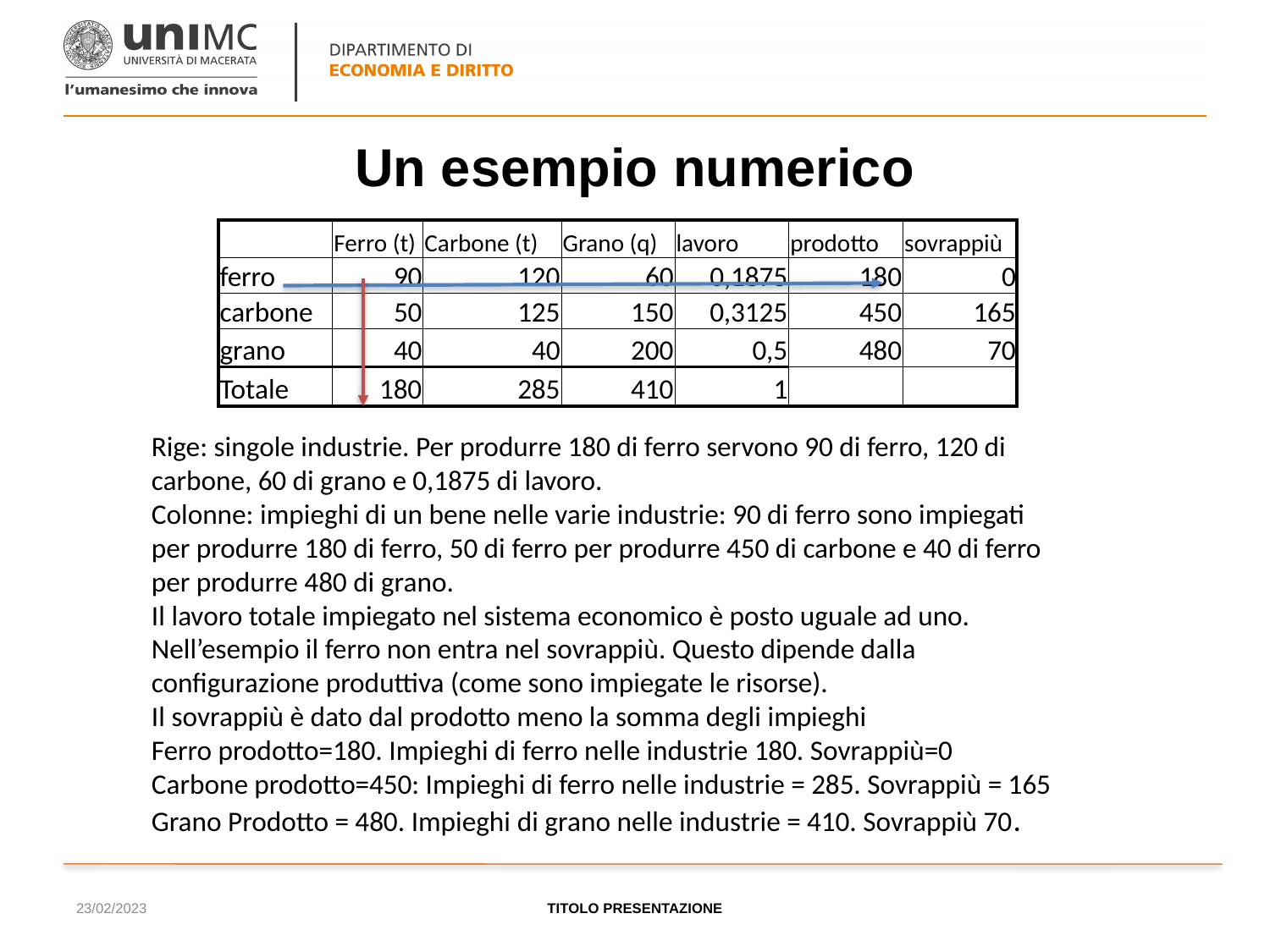

# Un esempio numerico
|  | Ferro (t) | Carbone (t) | Grano (q) | lavoro | prodotto | sovrappiù |
| --- | --- | --- | --- | --- | --- | --- |
| ferro | 90 | 120 | 60 | 0,1875 | 180 | 0 |
| carbone | 50 | 125 | 150 | 0,3125 | 450 | 165 |
| grano | 40 | 40 | 200 | 0,5 | 480 | 70 |
| Totale | 180 | 285 | 410 | 1 |  |  |
Rige: singole industrie. Per produrre 180 di ferro servono 90 di ferro, 120 di carbone, 60 di grano e 0,1875 di lavoro.
Colonne: impieghi di un bene nelle varie industrie: 90 di ferro sono impiegati per produrre 180 di ferro, 50 di ferro per produrre 450 di carbone e 40 di ferro per produrre 480 di grano.
Il lavoro totale impiegato nel sistema economico è posto uguale ad uno.
Nell’esempio il ferro non entra nel sovrappiù. Questo dipende dalla configurazione produttiva (come sono impiegate le risorse).
Il sovrappiù è dato dal prodotto meno la somma degli impieghi
Ferro prodotto=180. Impieghi di ferro nelle industrie 180. Sovrappiù=0
Carbone prodotto=450: Impieghi di ferro nelle industrie = 285. Sovrappiù = 165
Grano Prodotto = 480. Impieghi di grano nelle industrie = 410. Sovrappiù 70.
23/02/2023
TITOLO PRESENTAZIONE